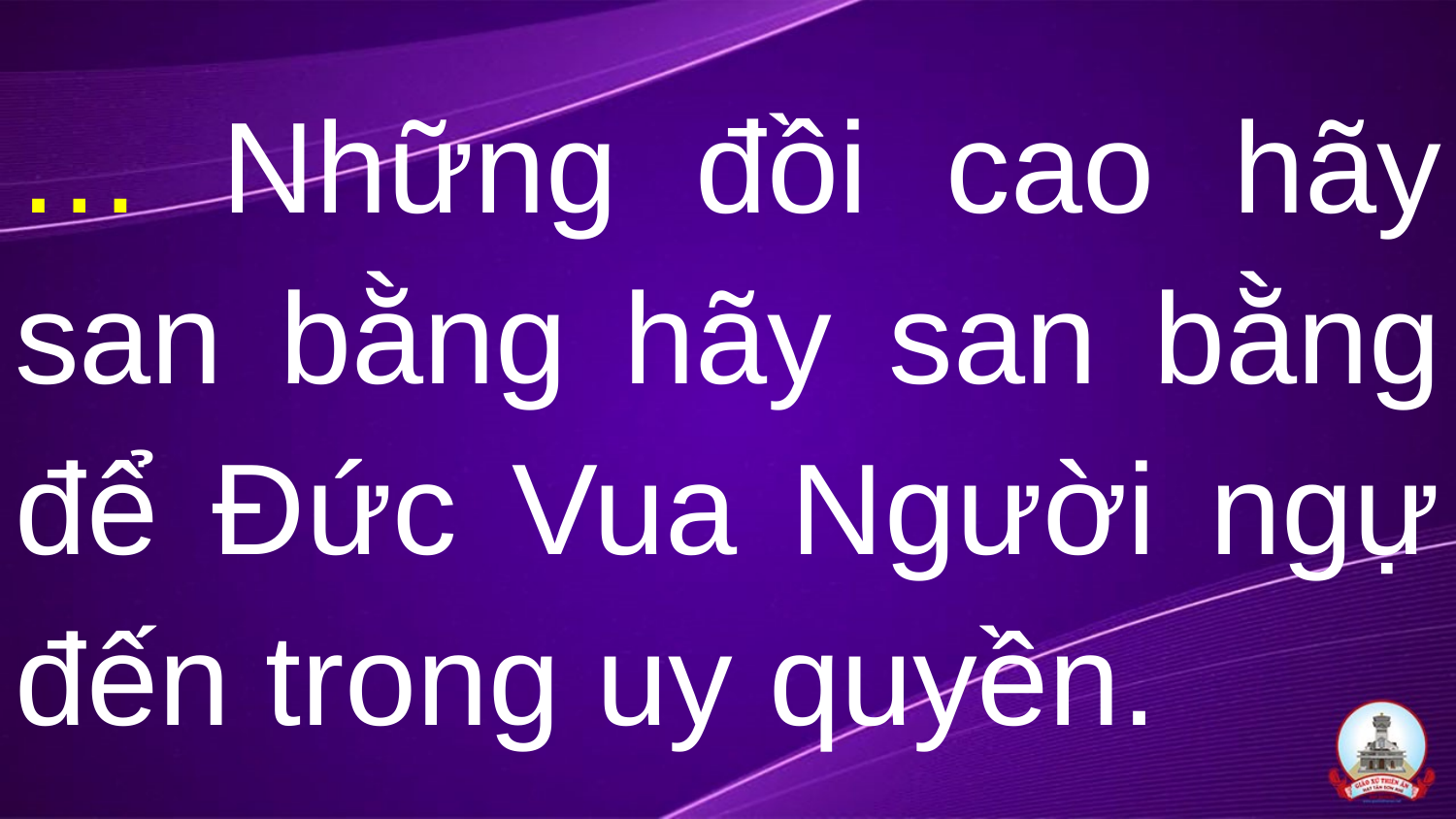

# … Những đồi cao hãy san bằng hãy san bằng để Đức Vua Người ngự đến trong uy quyền.